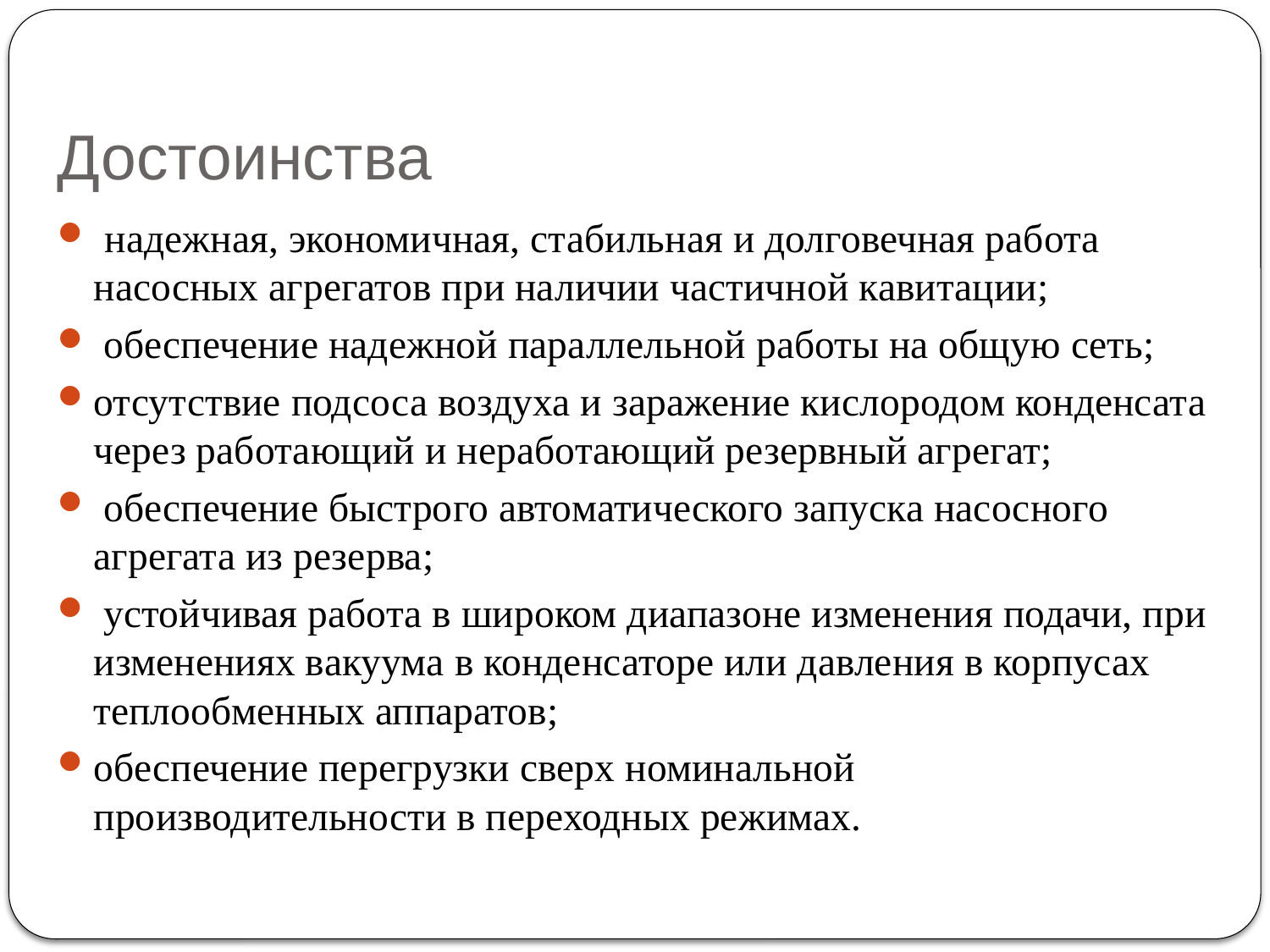

# Достоинства
 надежная, экономичная, стабильная и долговечная работа насосных агрегатов при наличии частичной кавитации;
 обеспечение надежной параллельной работы на общую сеть;
отсутствие подсоса воздуха и заражение кислородом конденсата через работающий и неработающий резервный агрегат;
 обеспечение быстрого автоматического запуска насосного агрегата из резерва;
 устойчивая работа в широком диапазоне изменения подачи, при изменениях вакуума в конденсаторе или давления в корпусах теплообменных аппаратов;
обеспечение перегрузки сверх номинальной производительности в переходных режимах.